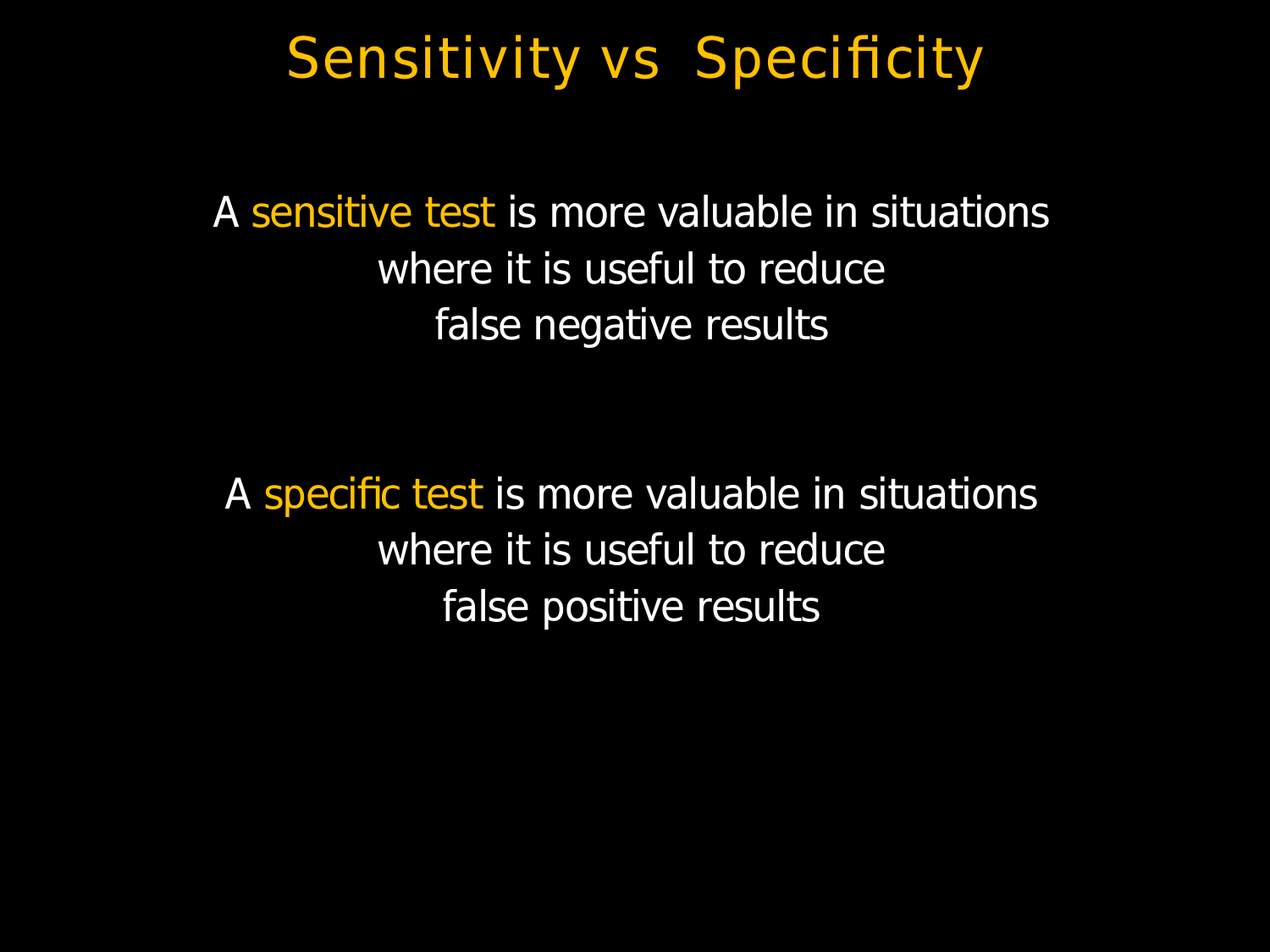

Sensitivity vs  Specificity

A sensitive test is more valuable in situations
where it is useful to reduce
false negative results

A specific test is more valuable in situations
where it is useful to reduce
false positive results